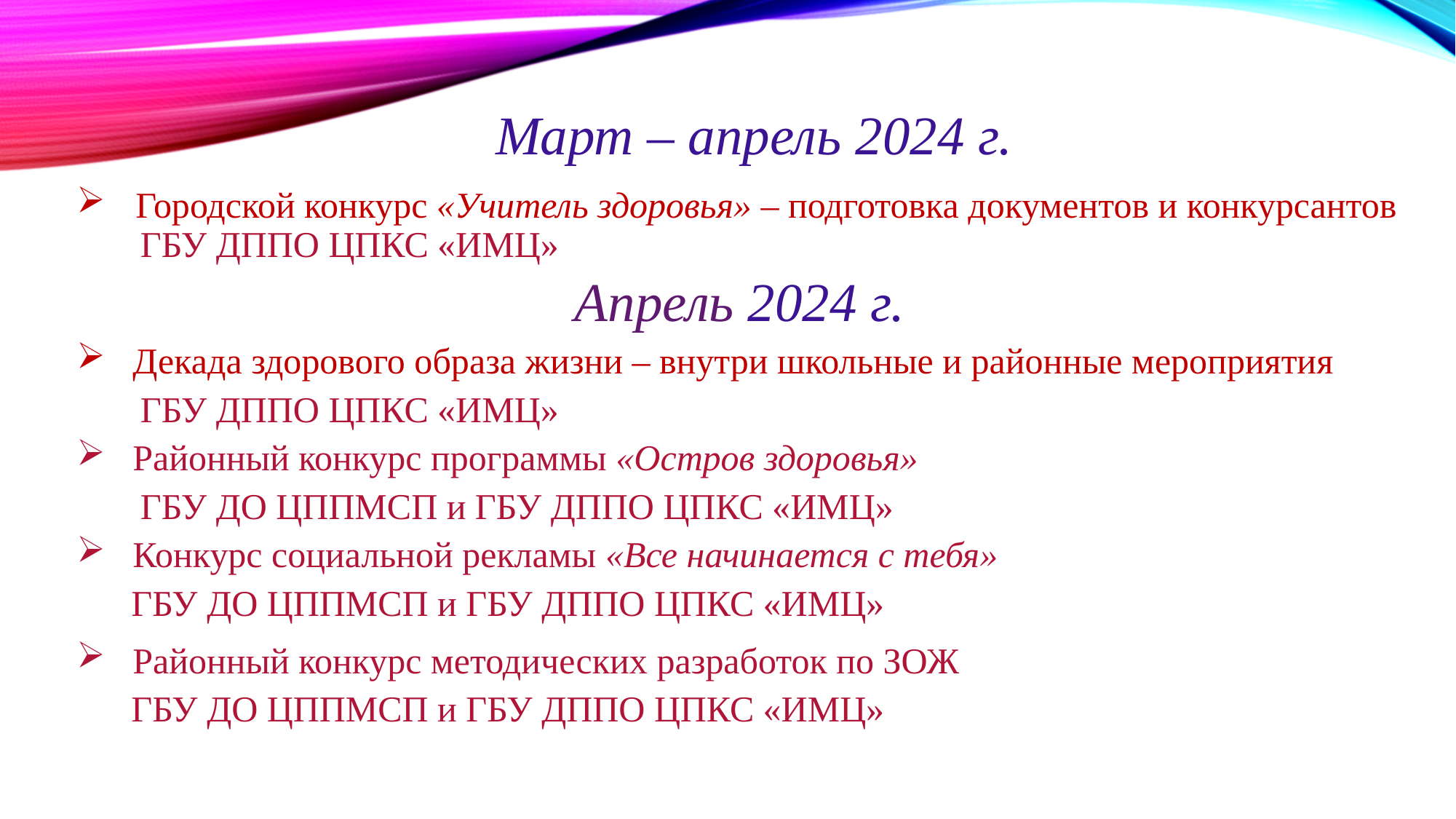

# Март – апрель 2024 г.
   Городской конкурс «Учитель здоровья» – подготовка документов и конкурсантов
       ГБУ ДППО ЦПКС «ИМЦ»
Апрель 2024 г.
   Декада здорового образа жизни – внутри школьные и районные мероприятия
       ГБУ ДППО ЦПКС «ИМЦ»
   Районный конкурс программы «Остров здоровья»
       ГБУ ДО ЦППМСП и ГБУ ДППО ЦПКС «ИМЦ»
   Конкурс социальной рекламы «Все начинается с тебя»
      ГБУ ДО ЦППМСП и ГБУ ДППО ЦПКС «ИМЦ»
   Районный конкурс методических разработок по ЗОЖ
      ГБУ ДО ЦППМСП и ГБУ ДППО ЦПКС «ИМЦ»